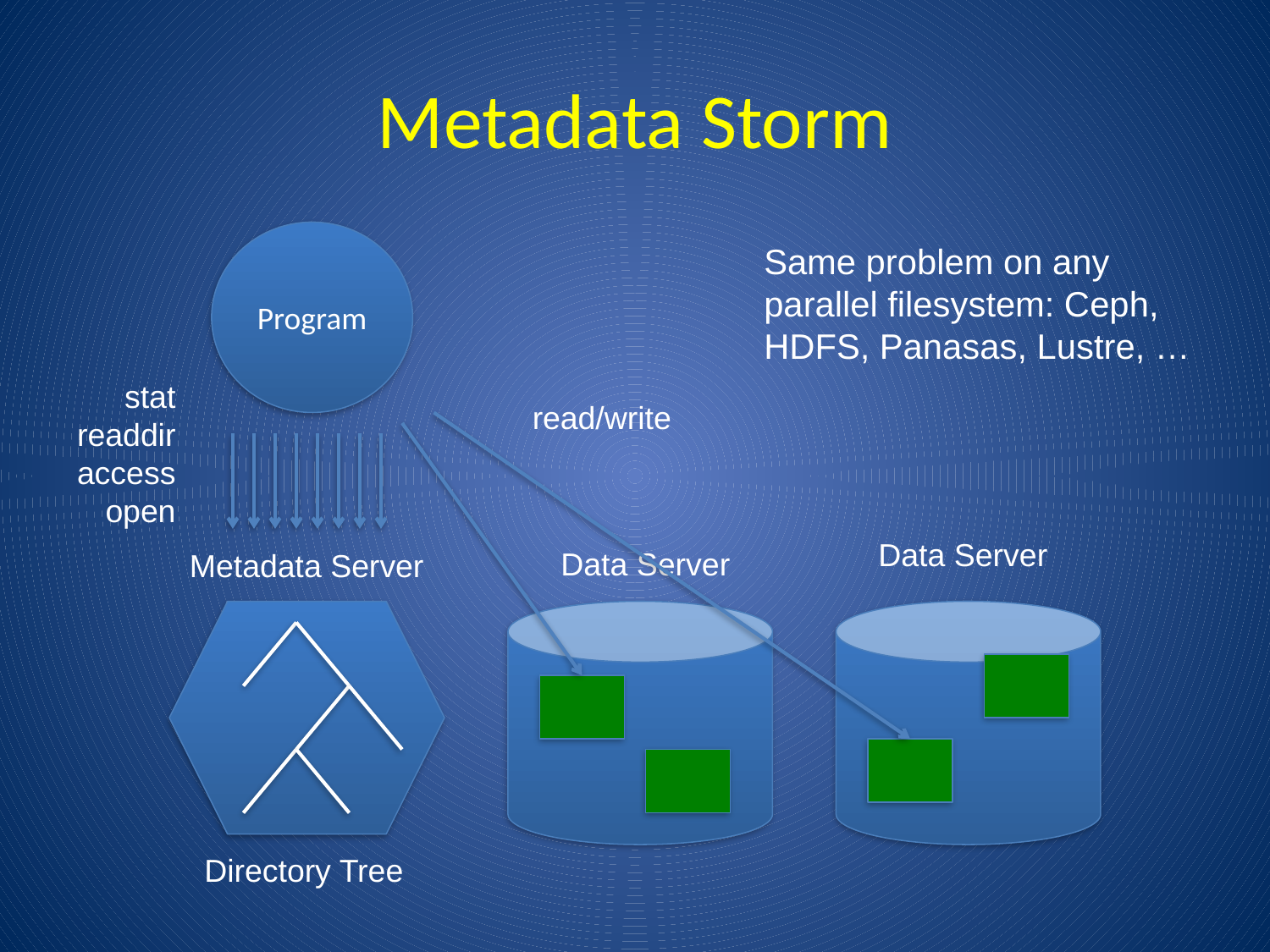

# Metadata Storm
Program
Same problem on any parallel filesystem: Ceph, HDFS, Panasas, Lustre, …
stat
readdir
access
open
read/write
Data Server
Data Server
Metadata Server

Directory Tree